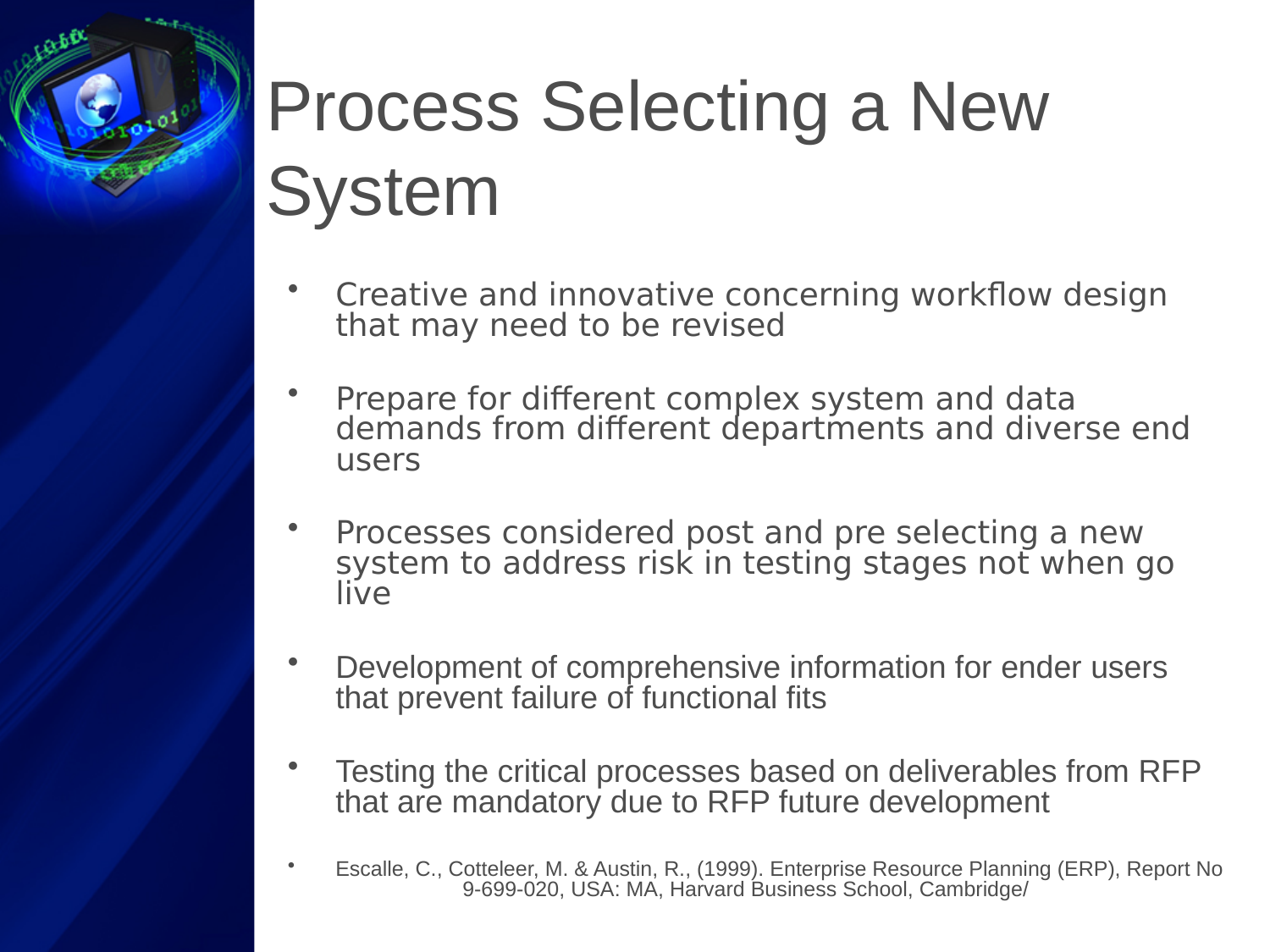

# Process Selecting a New System
Creative and innovative concerning workflow design that may need to be revised

Prepare for different complex system and data demands from different departments and diverse end users

Processes considered post and pre selecting a new system to address risk in testing stages not when go live

Development of comprehensive information for ender users that prevent failure of functional fits

Testing the critical processes based on deliverables from RFP that are mandatory due to RFP future development

Escalle, C., Cotteleer, M. & Austin, R., (1999). Enterprise Resource Planning (ERP), Report No 	9-699-020, USA: MA, Harvard Business School, Cambridge/